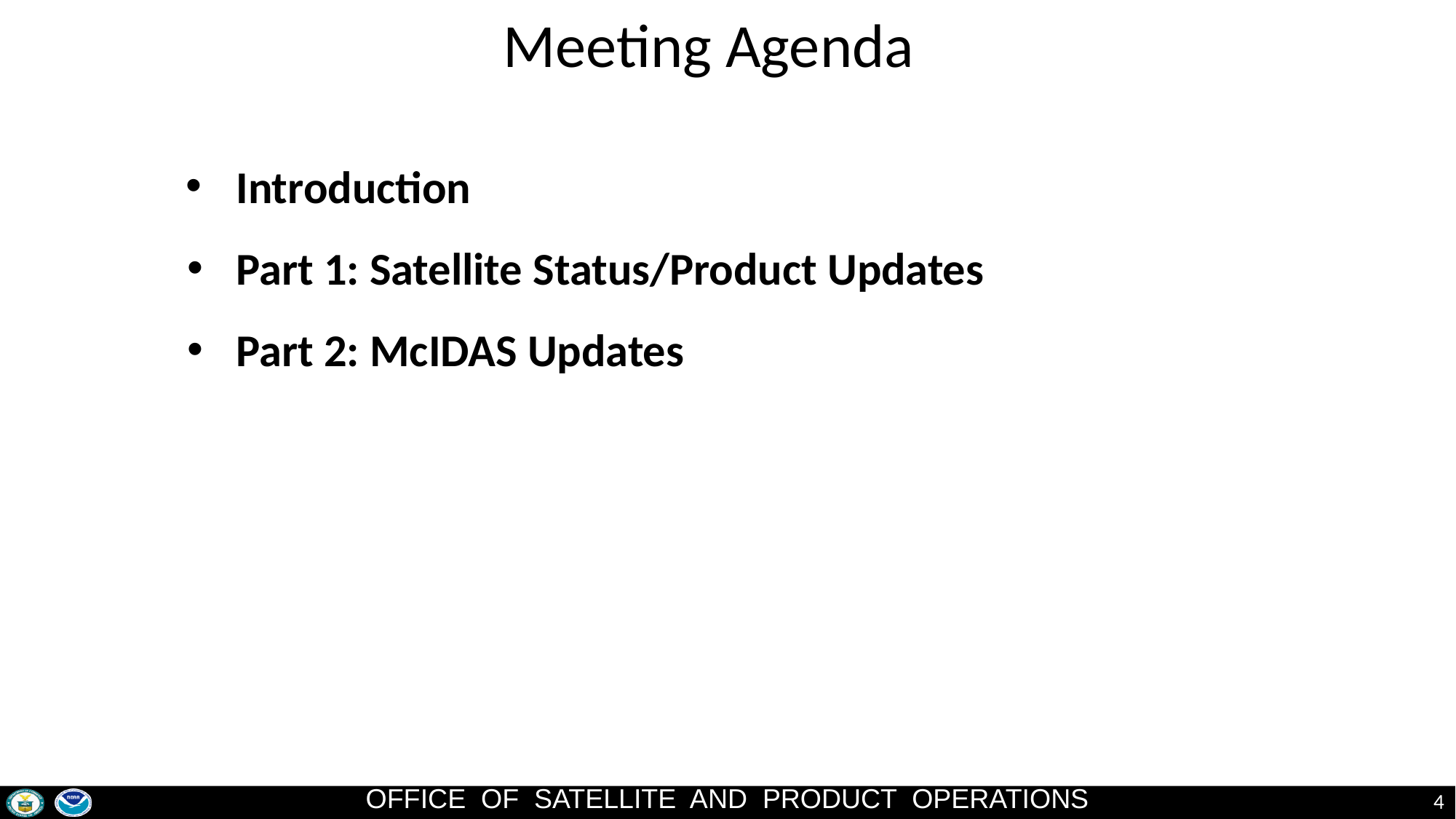

# Meeting Agenda
Introduction
Part 1: Satellite Status/Product Updates
Part 2: McIDAS Updates